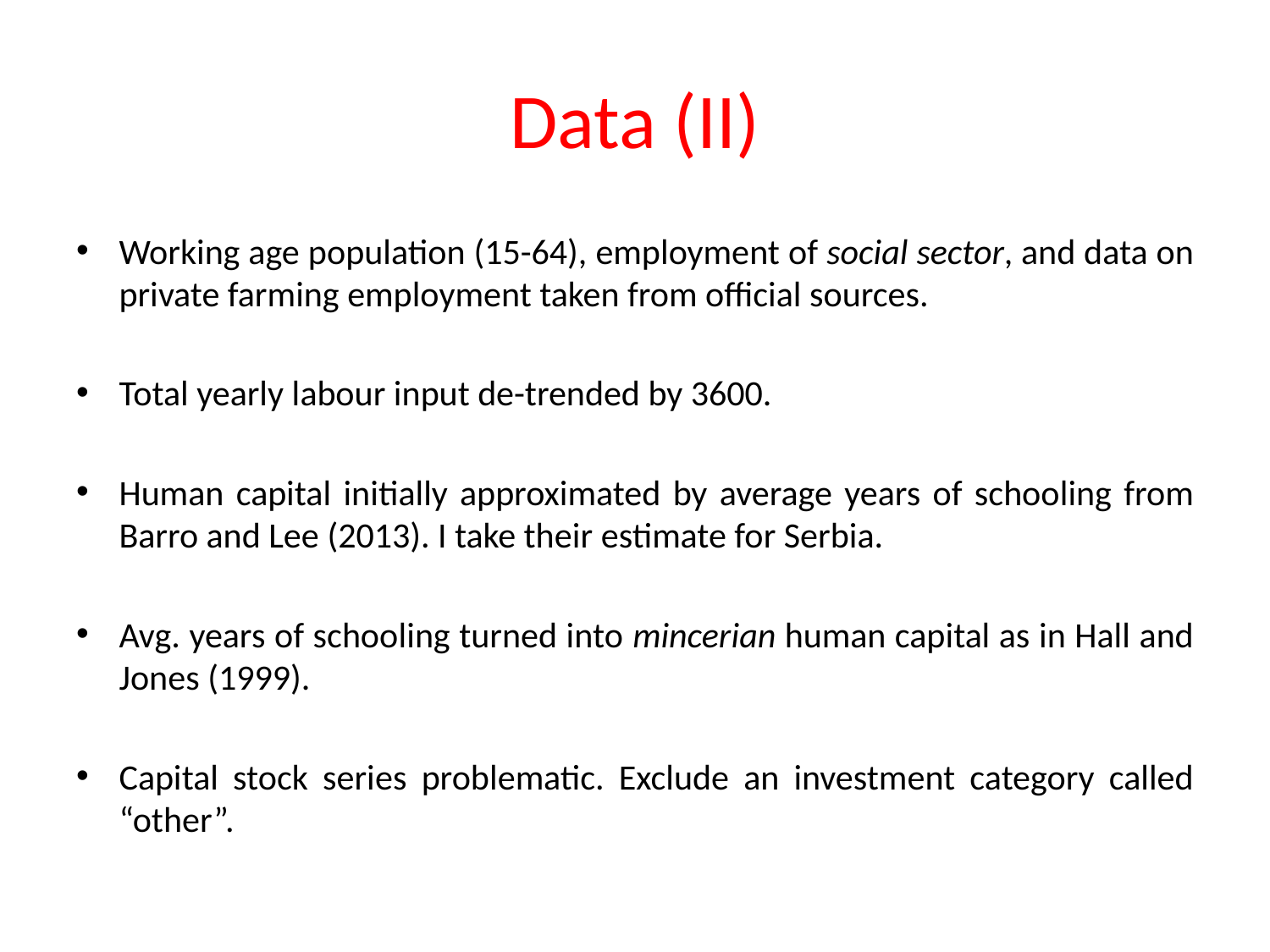

# Data (II)
Working age population (15-64), employment of social sector, and data on private farming employment taken from official sources.

Total yearly labour input de-trended by 3600.

Human capital initially approximated by average years of schooling from Barro and Lee (2013). I take their estimate for Serbia.

Avg. years of schooling turned into mincerian human capital as in Hall and Jones (1999).

Capital stock series problematic. Exclude an investment category called “other”.